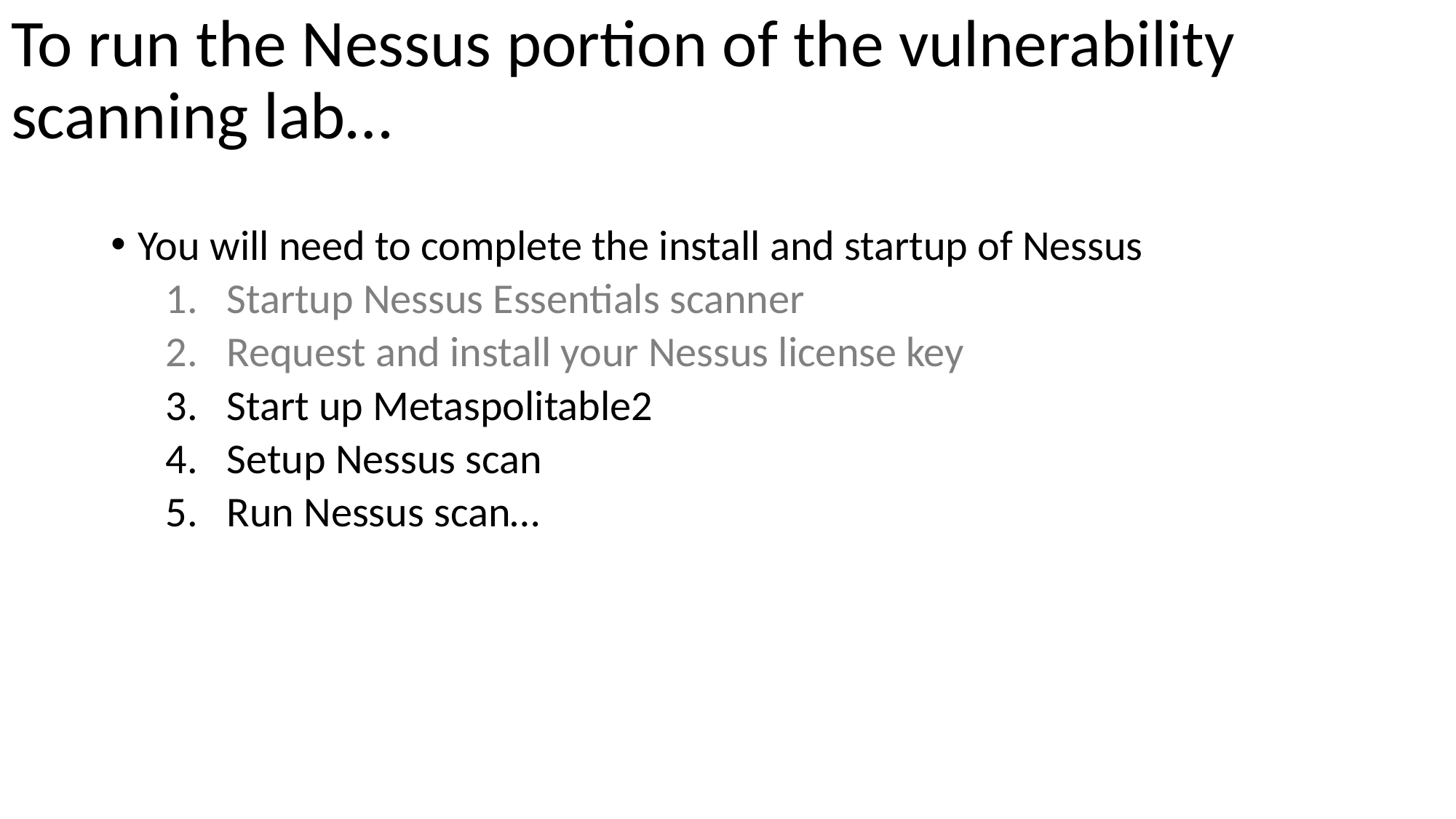

# To run the Nessus portion of the vulnerability scanning lab…
You will need to complete the install and startup of Nessus
Startup Nessus Essentials scanner
Request and install your Nessus license key
Start up Metaspolitable2
Setup Nessus scan
Run Nessus scan…